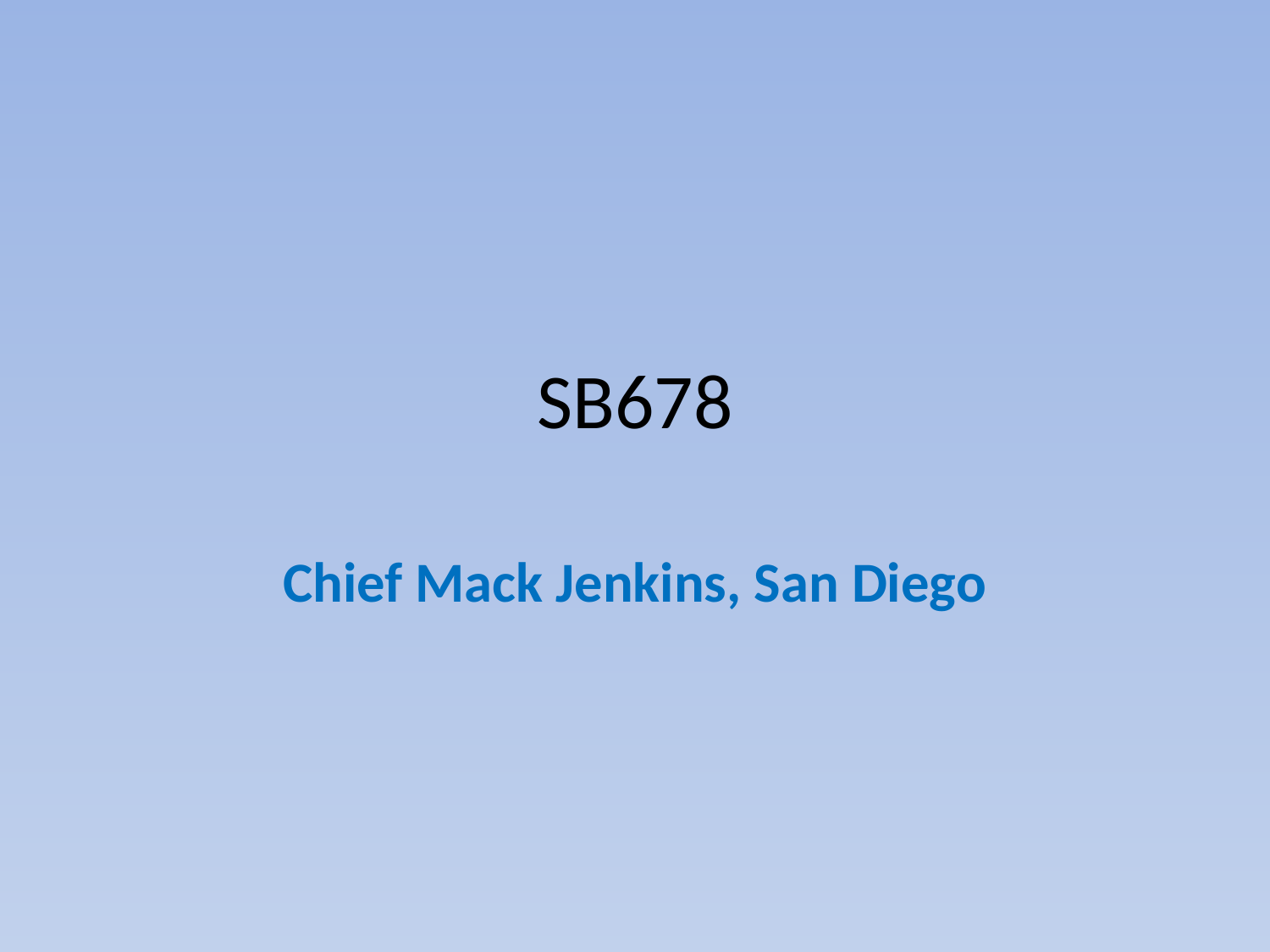

# SB678
Chief Mack Jenkins, San Diego